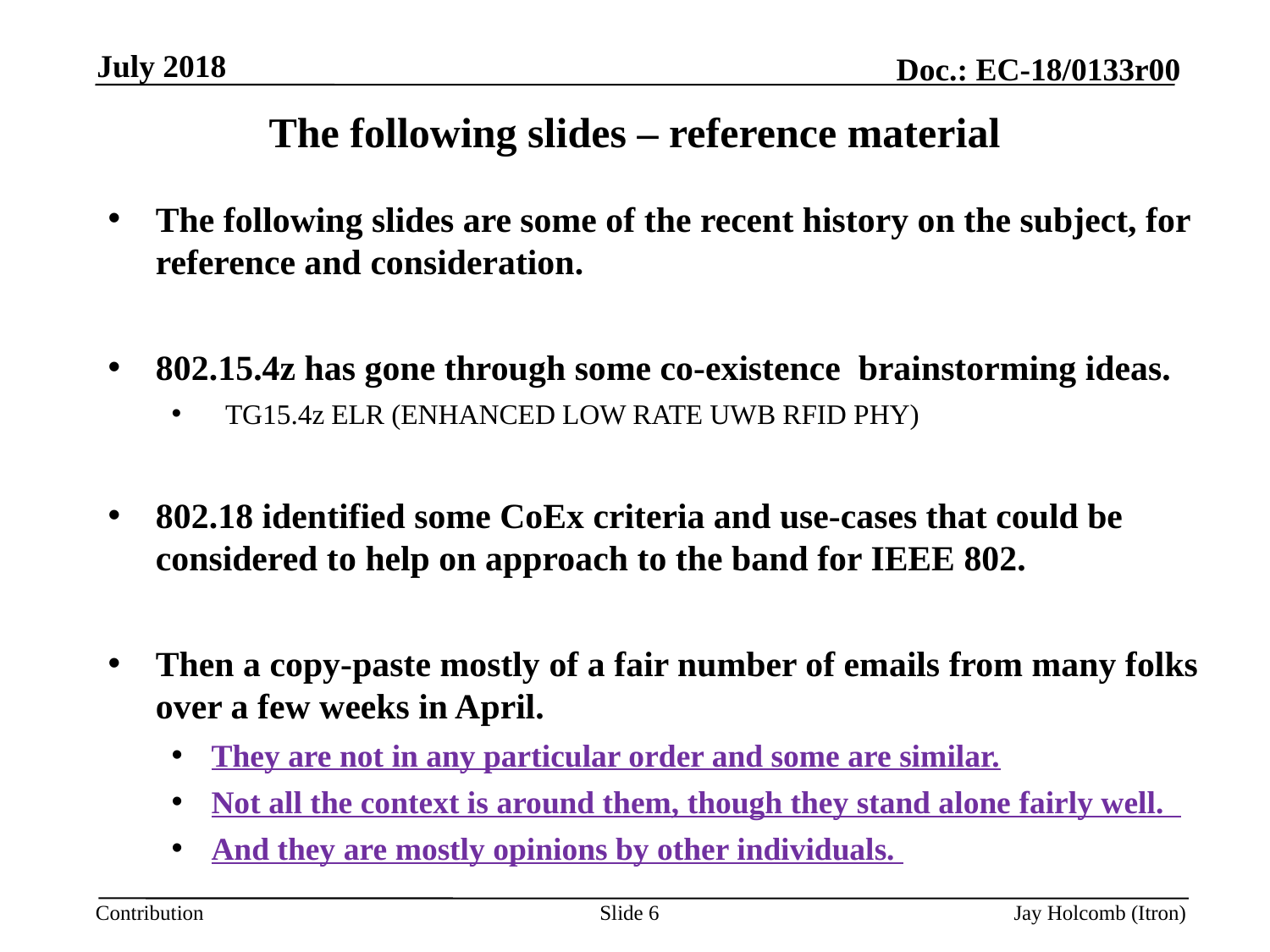

July 2018
# The following slides – reference material
The following slides are some of the recent history on the subject, for reference and consideration.

802.15.4z has gone through some co-existence  brainstorming ideas.
  TG15.4z ELR (ENHANCED LOW RATE UWB RFID PHY)

802.18 identified some CoEx criteria and use-cases that could be considered to help on approach to the band for IEEE 802.

Then a copy-paste mostly of a fair number of emails from many folks over a few weeks in April.
They are not in any particular order and some are similar.
Not all the context is around them, though they stand alone fairly well.
And they are mostly opinions by other individuals.
Slide 6
Jay Holcomb (Itron)